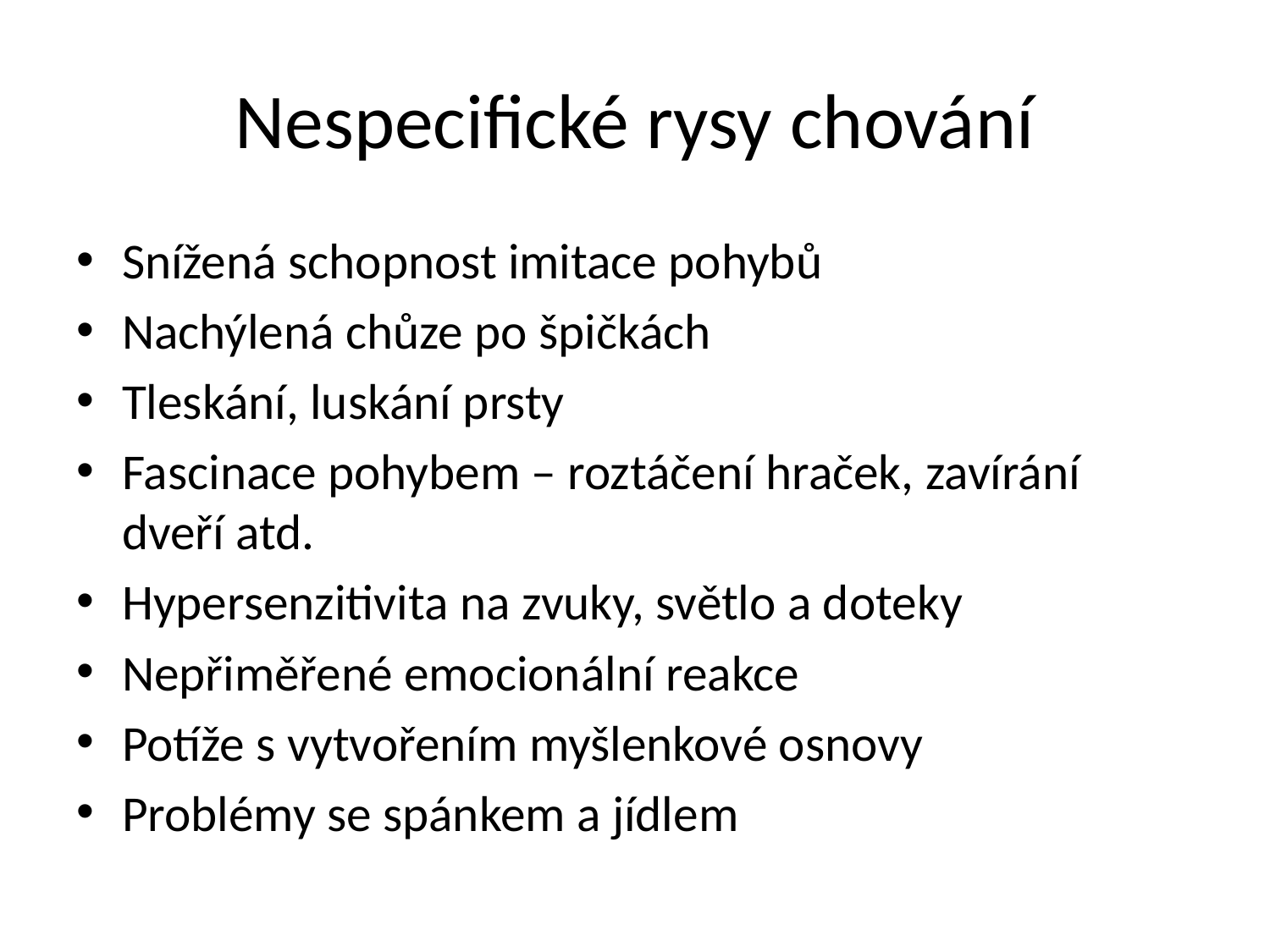

# Nespecifické rysy chování
Snížená schopnost imitace pohybů
Nachýlená chůze po špičkách
Tleskání, luskání prsty
Fascinace pohybem – roztáčení hraček, zavírání dveří atd.
Hypersenzitivita na zvuky, světlo a doteky
Nepřiměřené emocionální reakce
Potíže s vytvořením myšlenkové osnovy
Problémy se spánkem a jídlem